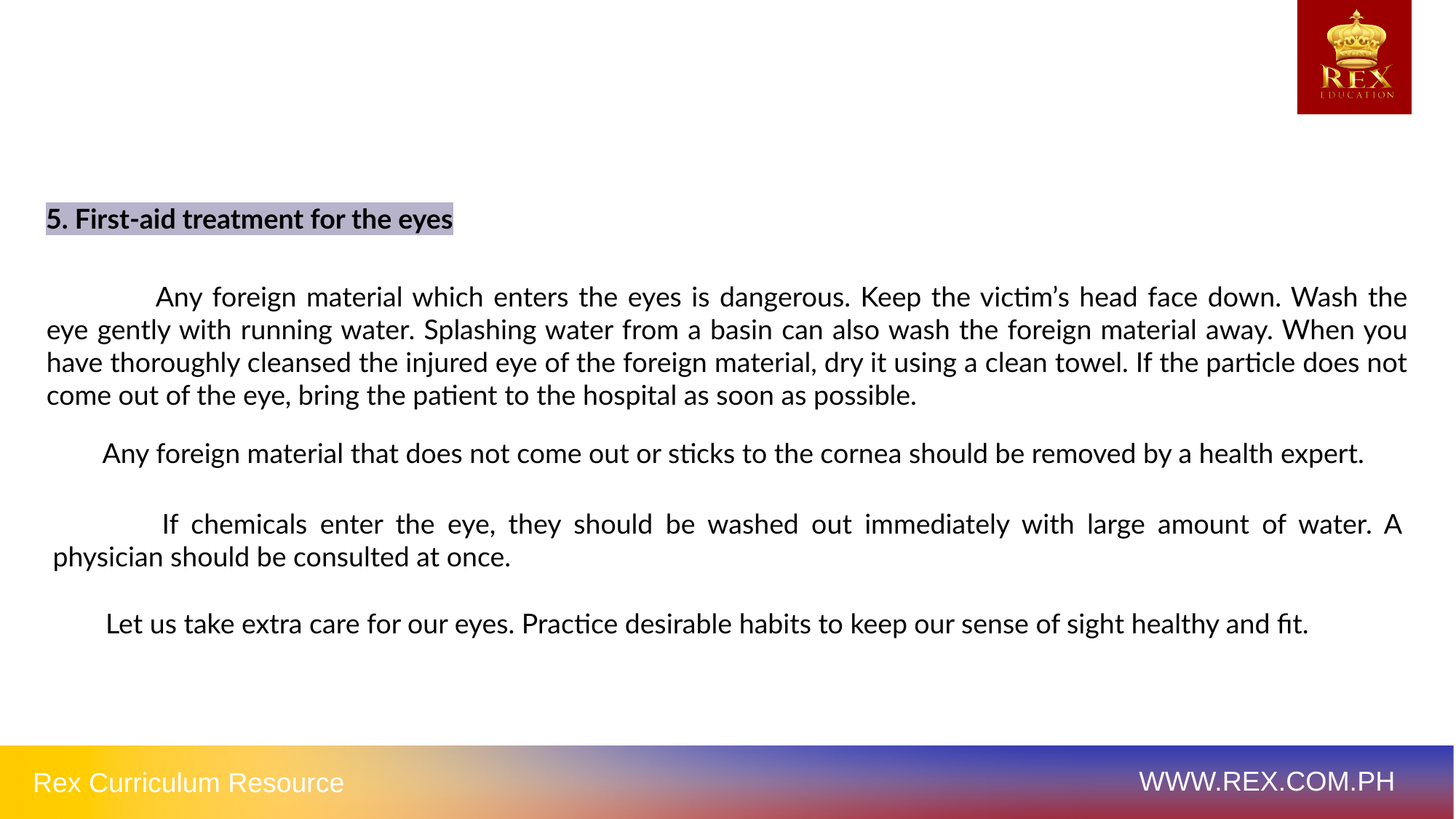

5. First-aid treatment for the eyes
	Any foreign material which enters the eyes is dangerous. Keep the victim’s head face down. Wash the eye gently with running water. Splashing water from a basin can also wash the foreign material away. When you have thoroughly cleansed the injured eye of the foreign material, dry it using a clean towel. If the particle does not come out of the eye, bring the patient to the hospital as soon as possible.
Any foreign material that does not come out or sticks to the cornea should be removed by a health expert.
	If chemicals enter the eye, they should be washed out immediately with large amount of water. A physician should be consulted at once.
Let us take extra care for our eyes. Practice desirable habits to keep our sense of sight healthy and fit.